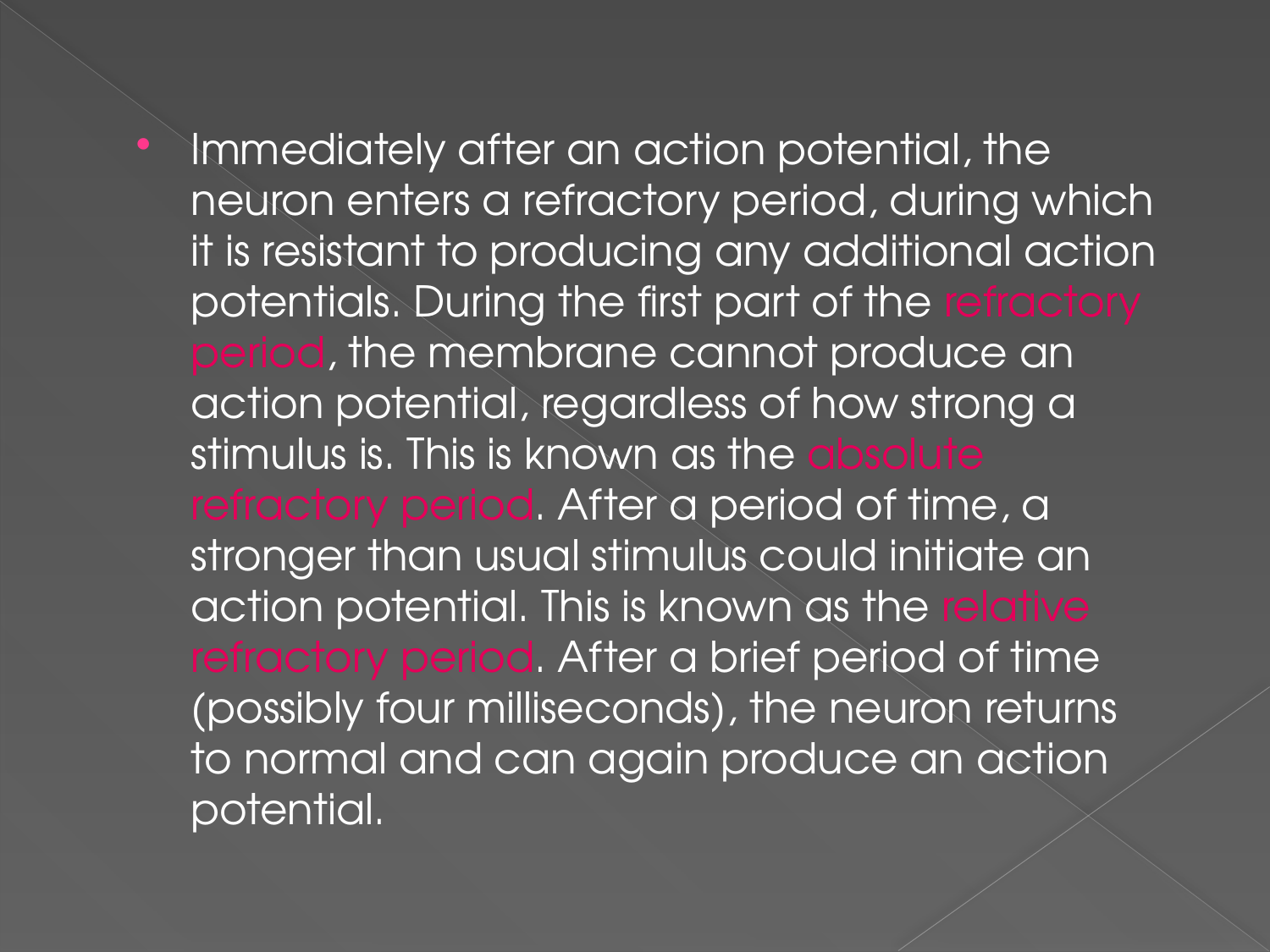

Immediately after an action potential, the neuron enters a refractory period, during which it is resistant to producing any additional action potentials. During the first part of the refractory period, the membrane cannot produce an action potential, regardless of how strong a stimulus is. This is known as the absolute refractory period. After a period of time, a stronger than usual stimulus could initiate an action potential. This is known as the relative refractory period. After a brief period of time (possibly four milliseconds), the neuron returns to normal and can again produce an action potential.